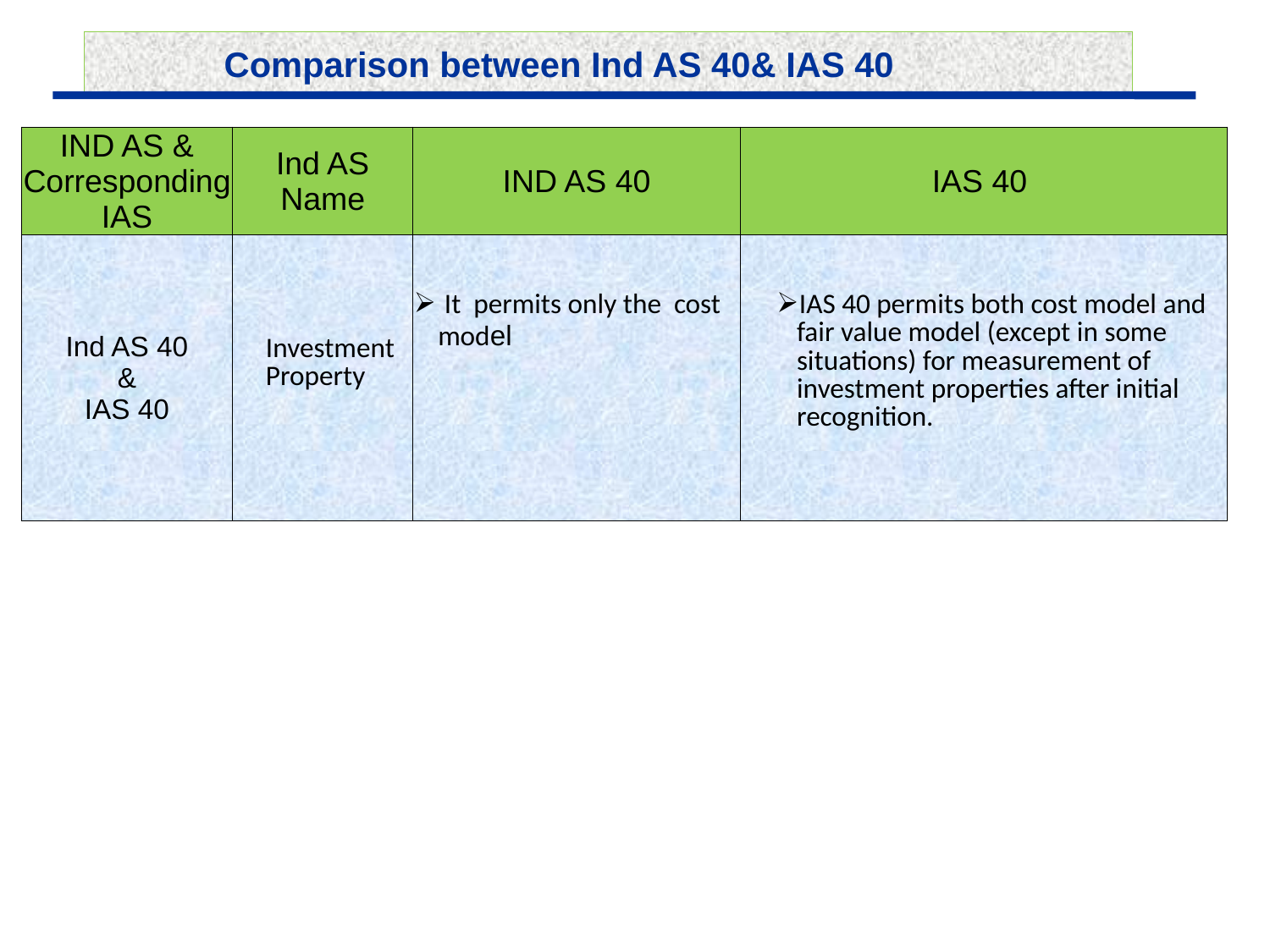

Comparison between Ind AS 40& IAS 40

| IND AS & Corresponding IAS | Ind AS Name | IND AS 40 | IAS 40 |
| --- | --- | --- | --- |
| Ind AS 40 & IAS 40 | Investment Property | It permits only the cost model | IAS 40 permits both cost model and fair value model (except in some situations) for measurement of investment properties after initial recognition. |